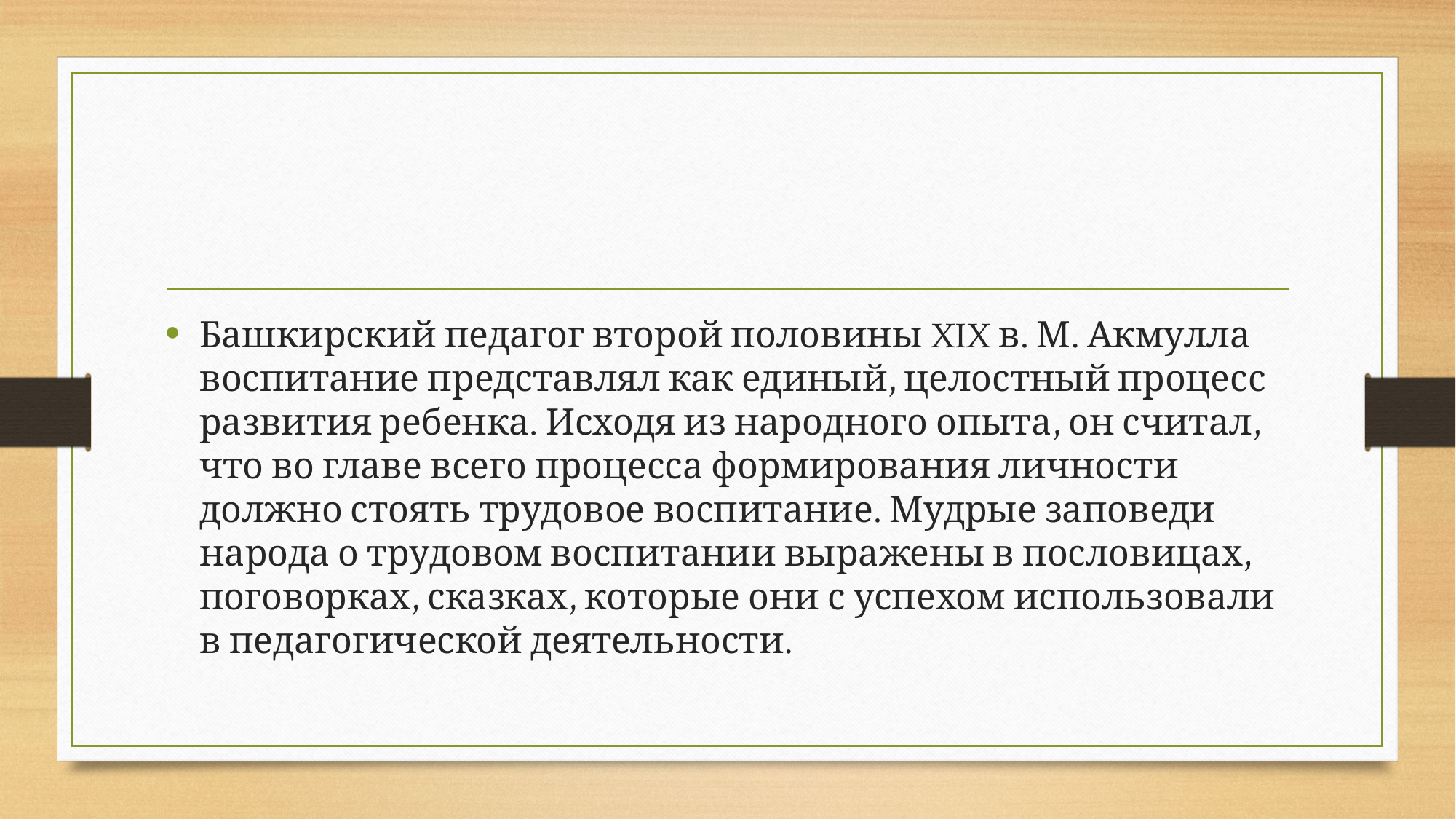

Башкирский педагог второй половины XIX в. М. Акмулла воспитание представлял как единый, целостный процесс развития ребенка. Исходя из народного опыта, он считал, что во главе всего процесса формирования личности должно стоять трудовое воспитание. Мудрые заповеди народа о трудовом воспитании выражены в пословицах, поговорках, сказках, которые они с успехом использовали в педагогической деятельности.